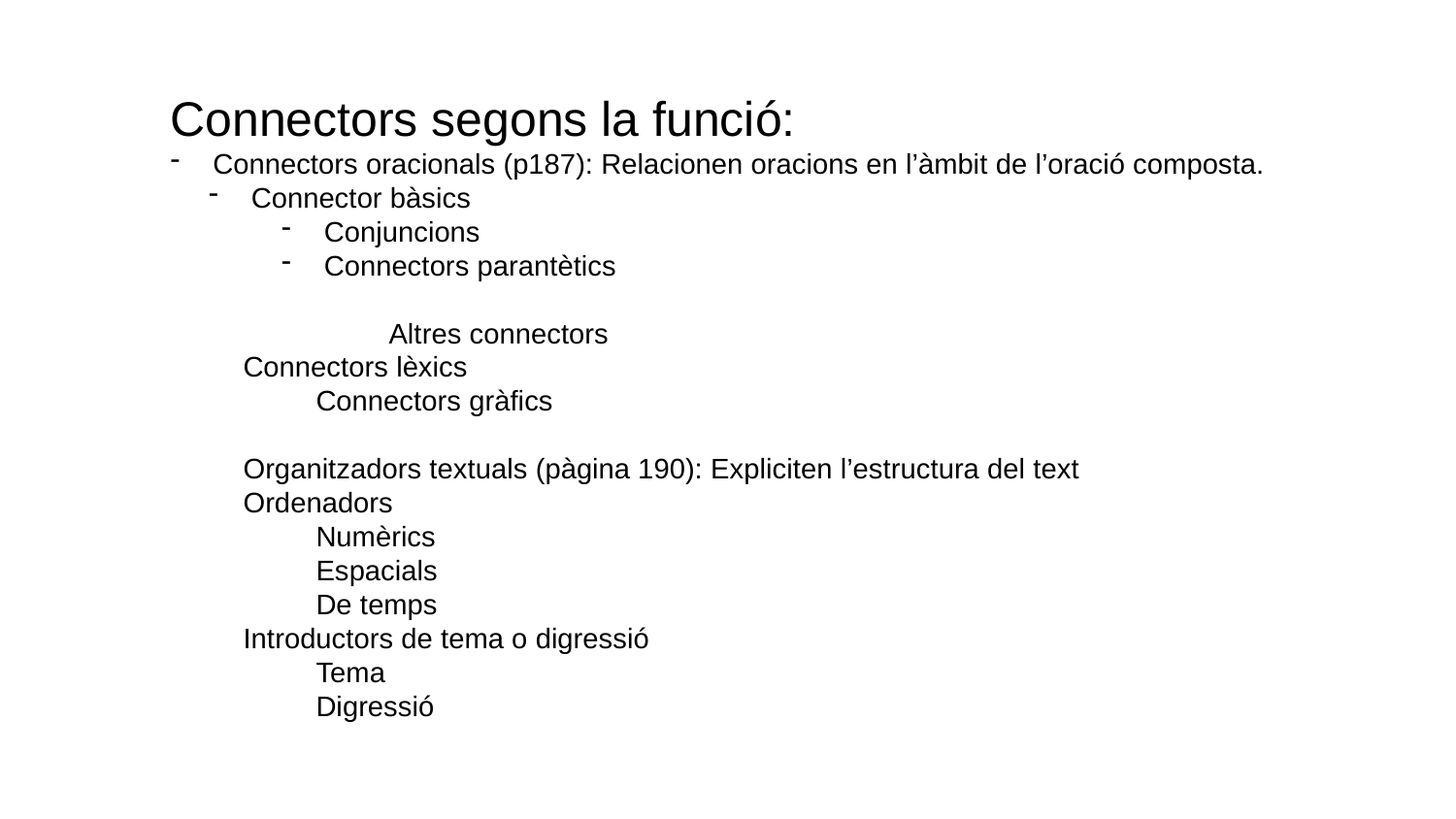

Connectors segons la funció:
 Connectors oracionals (p187): Relacionen oracions en l’àmbit de l’oració composta.
 Connector bàsics
 Conjuncions
 Connectors parantètics

Altres connectors
Connectors lèxics
Connectors gràfics

Organitzadors textuals (pàgina 190): Expliciten l’estructura del text
Ordenadors
Numèrics
Espacials
De temps
Introductors de tema o digressió
Tema
Digressió